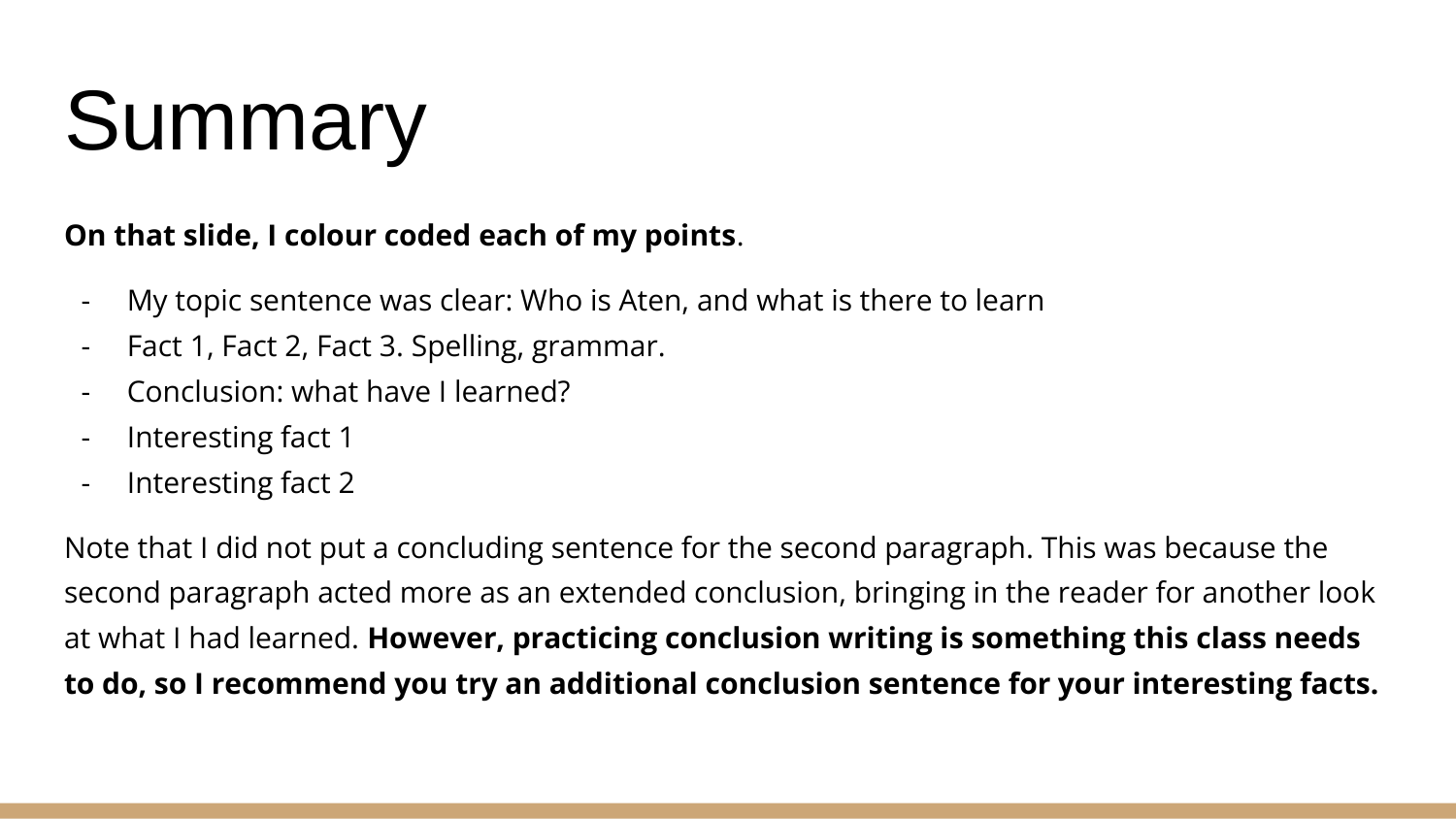

# Summary
On that slide, I colour coded each of my points.
My topic sentence was clear: Who is Aten, and what is there to learn
Fact 1, Fact 2, Fact 3. Spelling, grammar.
Conclusion: what have I learned?
Interesting fact 1
Interesting fact 2
Note that I did not put a concluding sentence for the second paragraph. This was because the second paragraph acted more as an extended conclusion, bringing in the reader for another look at what I had learned. However, practicing conclusion writing is something this class needs to do, so I recommend you try an additional conclusion sentence for your interesting facts.